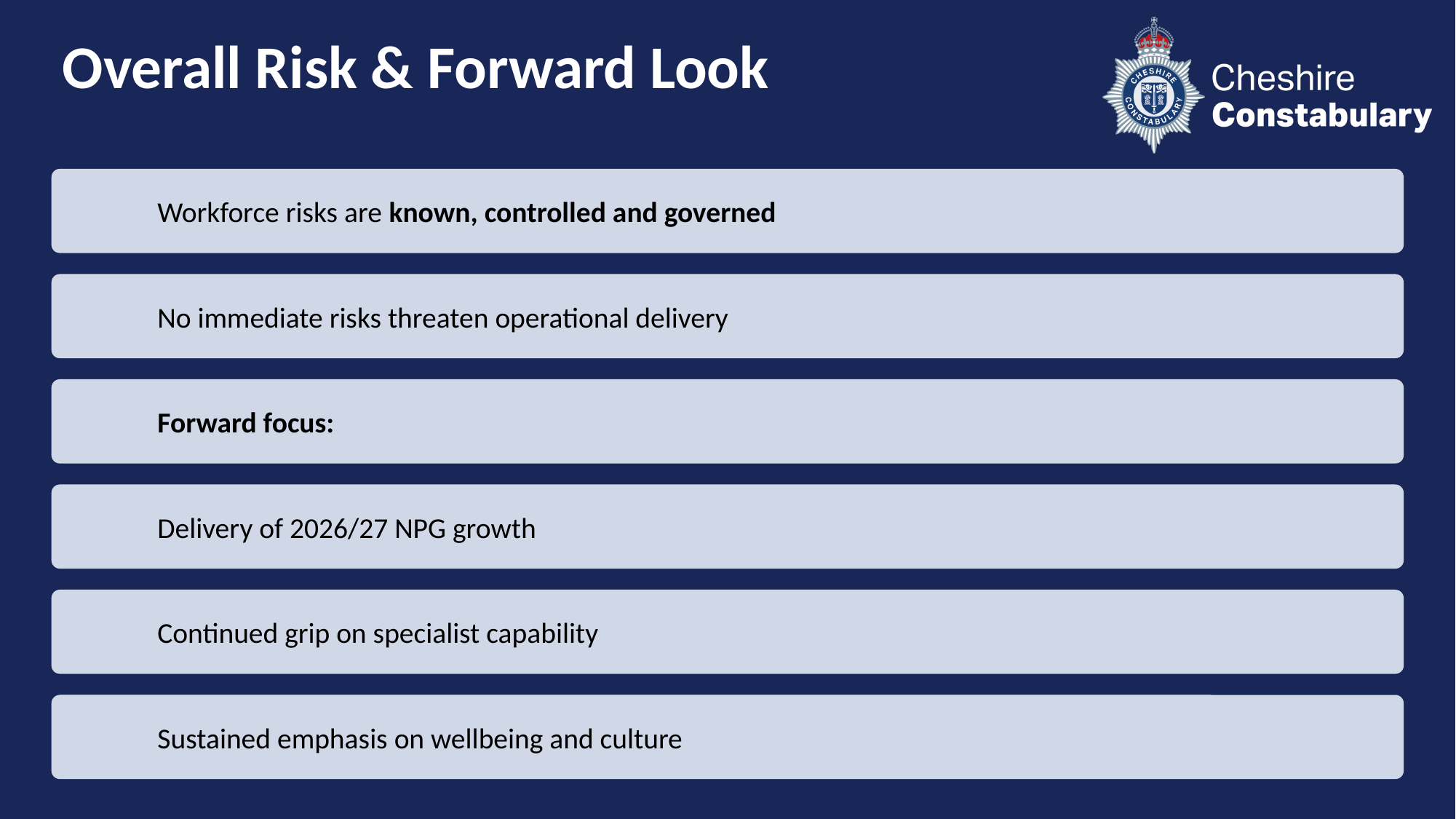

# Overall Risk & Forward Look
Workforce risks are known, controlled and governed
No immediate risks threaten operational delivery
Forward focus:
Delivery of 2026/27 NPG growth
Continued grip on specialist capability
Sustained emphasis on wellbeing and culture